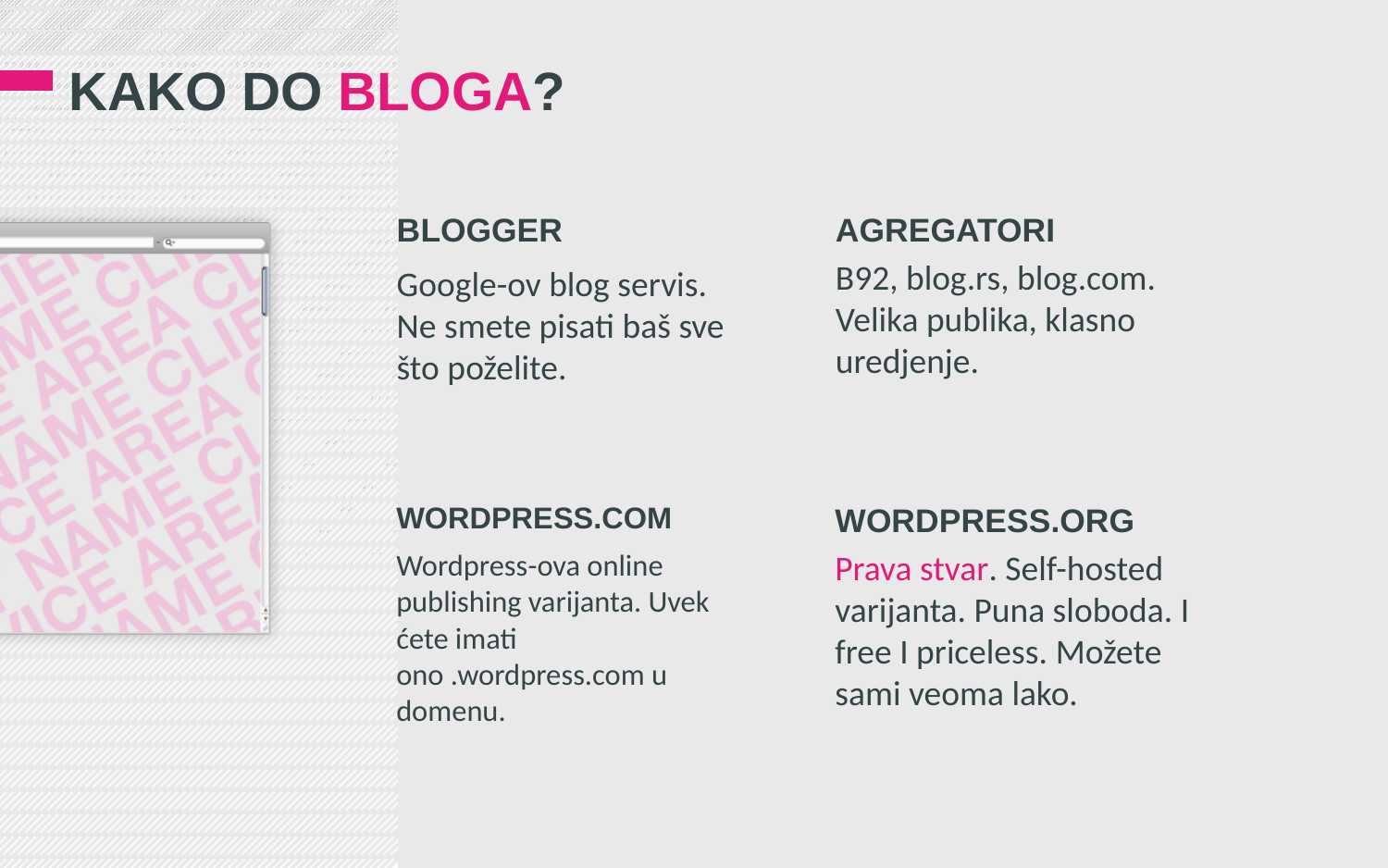

# KAKO DO BLOGA?
BLOGGER
Google-ov blog servis. Ne smete pisati baš sve što poželite.

AGREGATORI
B92, blog.rs, blog.com. Velika publika, klasno uredjenje.

WORDPRESS.COM
Wordpress-ova online publishing varijanta. Uvek ćete imati ono .wordpress.com u domenu.

WORDPRESS.ORG
Prava stvar. Self-hosted varijanta. Puna sloboda. I free I priceless. Možete sami veoma lako.